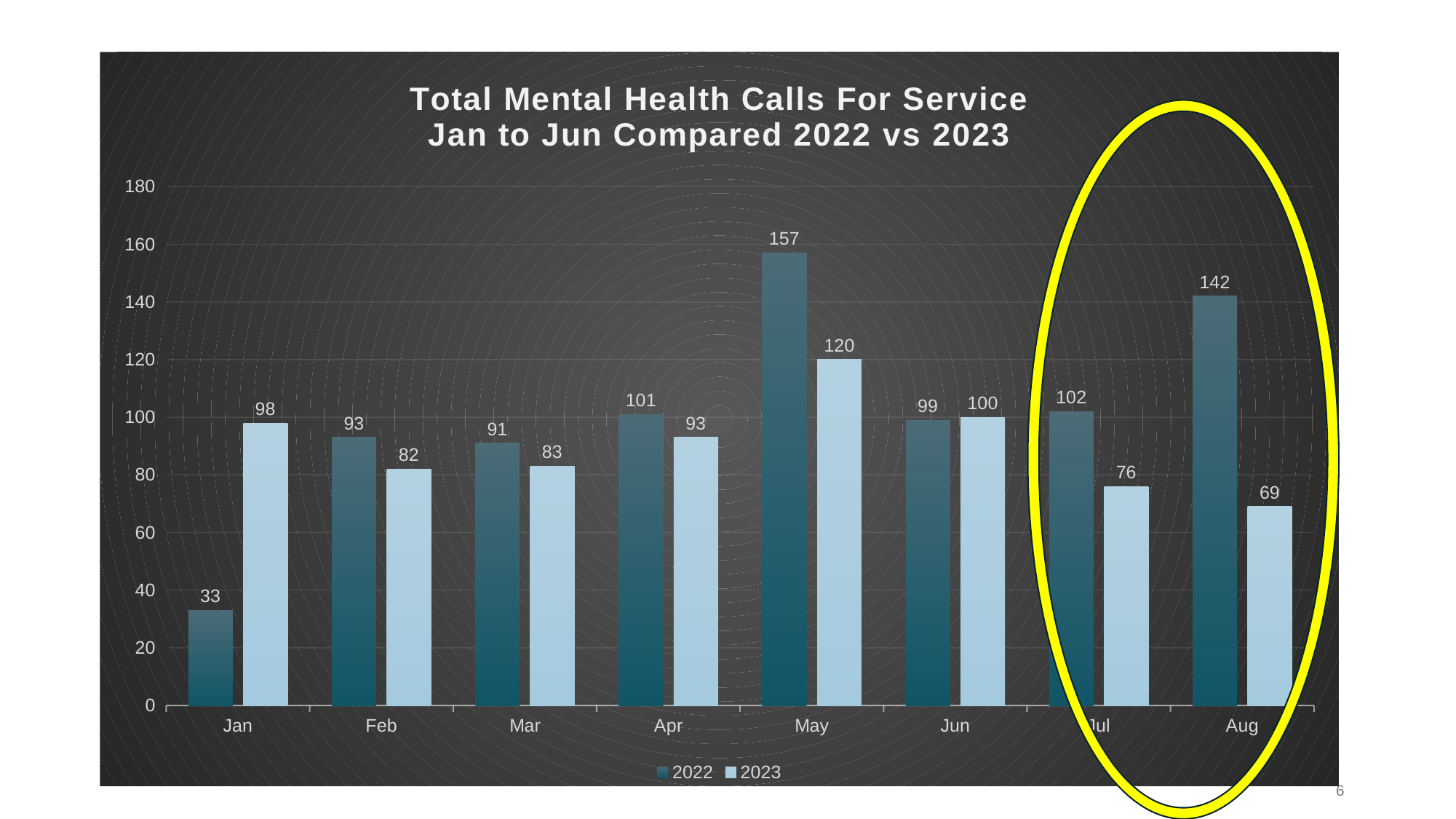

#

### Chart: Total Mental Health Calls For Service
Jan to Jun Compared 2022 vs 2023

| Category | 2022 | 2023 |
|---|---|---|
| Jan | 33.0 | 98.0 |
| Feb | 93.0 | 82.0 |
| Mar | 91.0 | 83.0 |
| Apr | 101.0 | 93.0 |
| May | 157.0 | 120.0 |
| Jun | 99.0 | 100.0 |
| Jul | 102.0 | 76.0 |
| Aug | 142.0 | 69.0 |
6